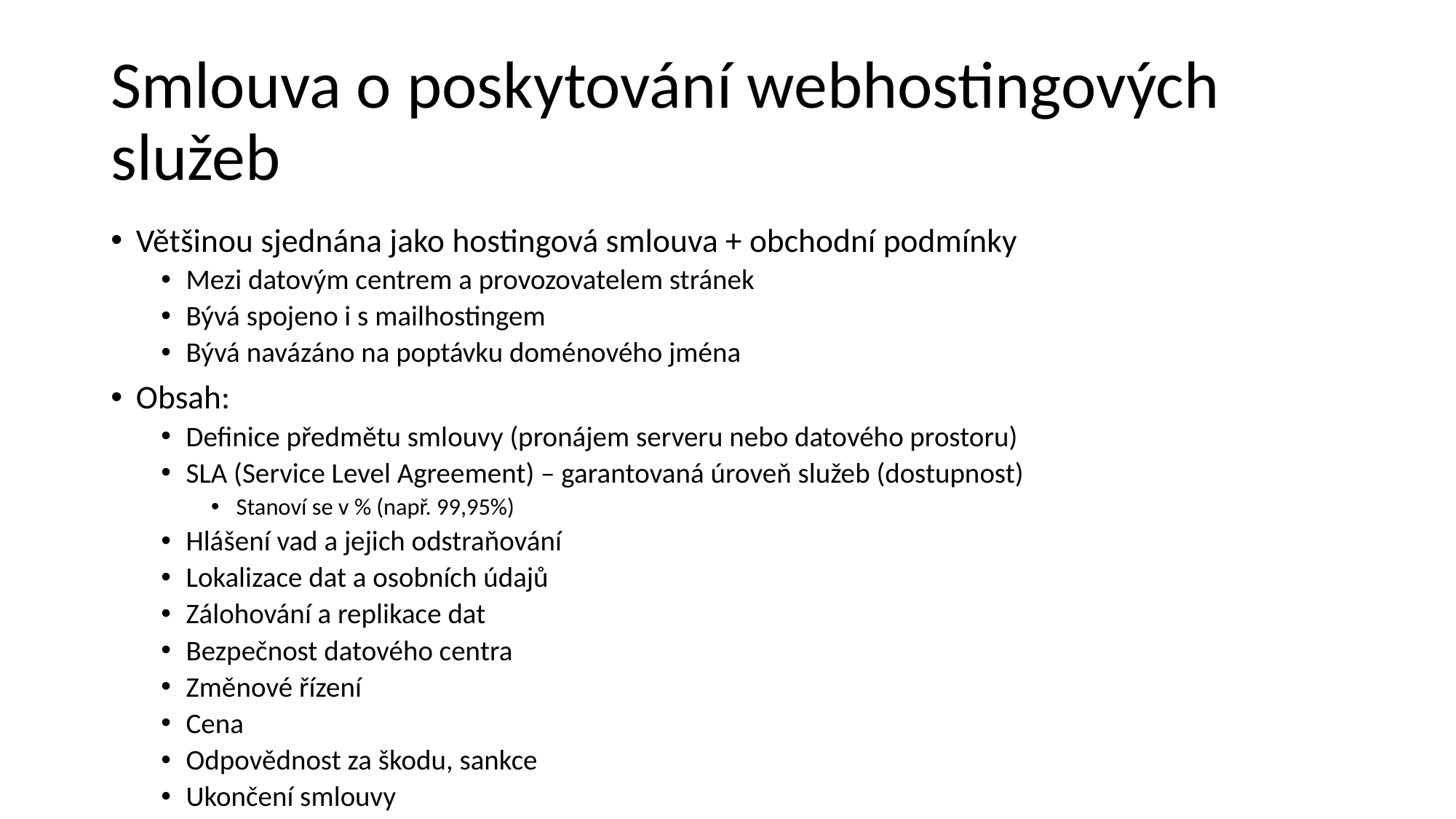

# Smlouva o poskytování webhostingových služeb
Většinou sjednána jako hostingová smlouva + obchodní podmínky
Mezi datovým centrem a provozovatelem stránek
Bývá spojeno i s mailhostingem
Bývá navázáno na poptávku doménového jména
Obsah:
Definice předmětu smlouvy (pronájem serveru nebo datového prostoru)
SLA (Service Level Agreement) – garantovaná úroveň služeb (dostupnost)
Stanoví se v % (např. 99,95%)
Hlášení vad a jejich odstraňování
Lokalizace dat a osobních údajů
Zálohování a replikace dat
Bezpečnost datového centra
Změnové řízení
Cena
Odpovědnost za škodu, sankce
Ukončení smlouvy